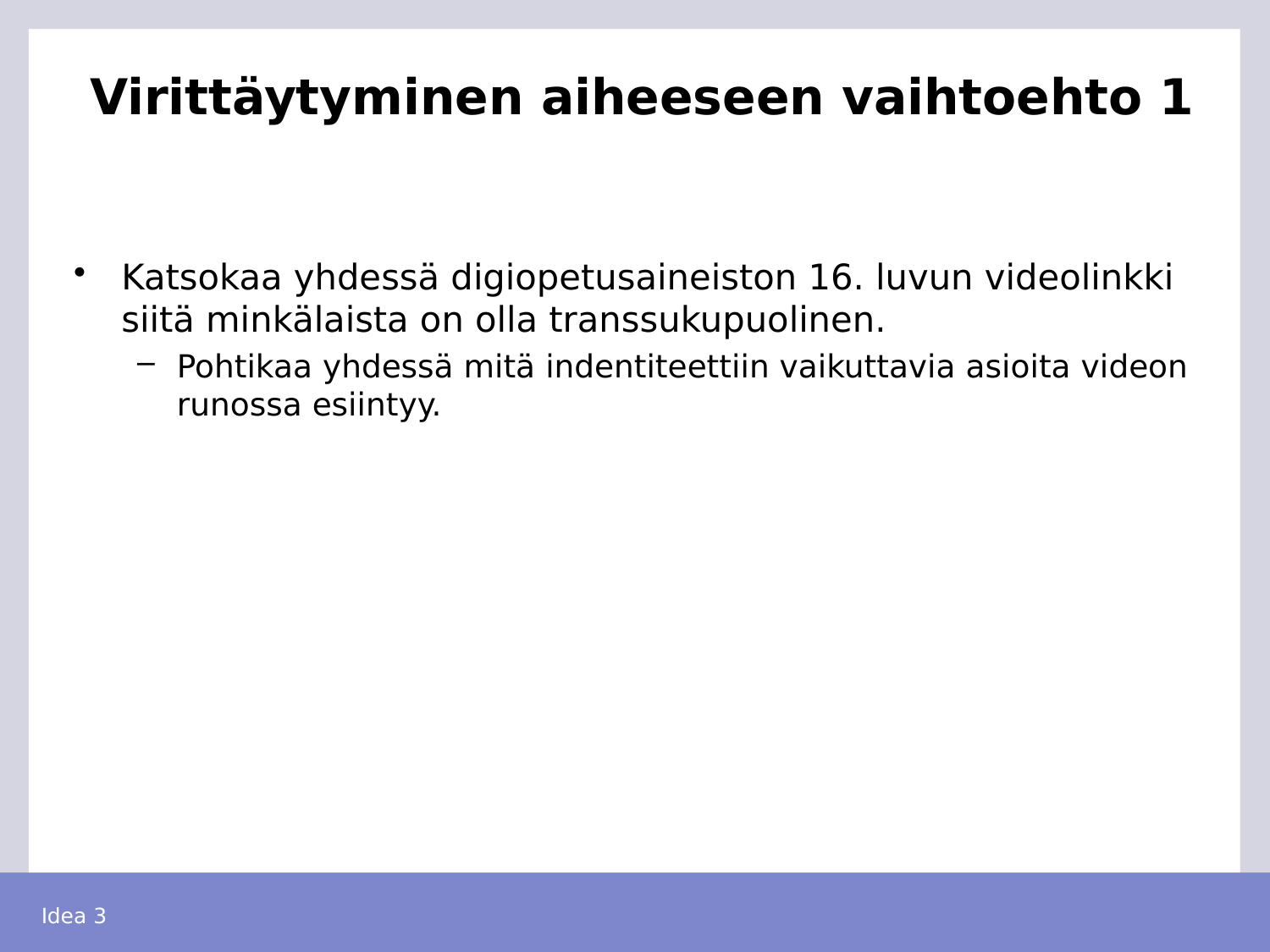

# Virittäytyminen aiheeseen vaihtoehto 1
Katsokaa yhdessä digiopetusaineiston 16. luvun videolinkki siitä minkälaista on olla transsukupuolinen.
Pohtikaa yhdessä mitä indentiteettiin vaikuttavia asioita videon runossa esiintyy.